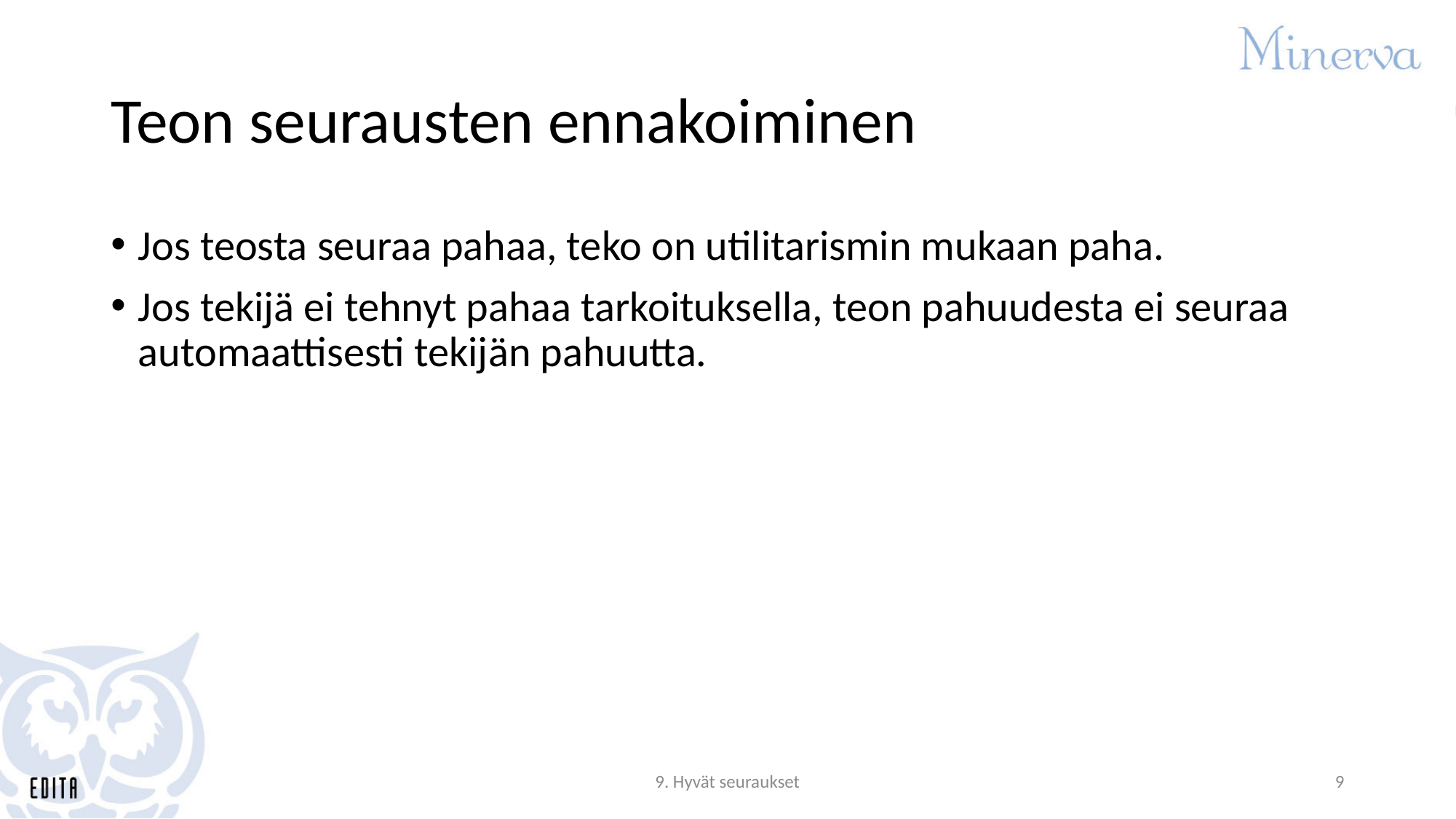

# Teon seurausten ennakoiminen
Jos teosta seuraa pahaa, teko on utilitarismin mukaan paha.
Jos tekijä ei tehnyt pahaa tarkoituksella, teon pahuudesta ei seuraa automaattisesti tekijän pahuutta.
9. Hyvät seuraukset
9